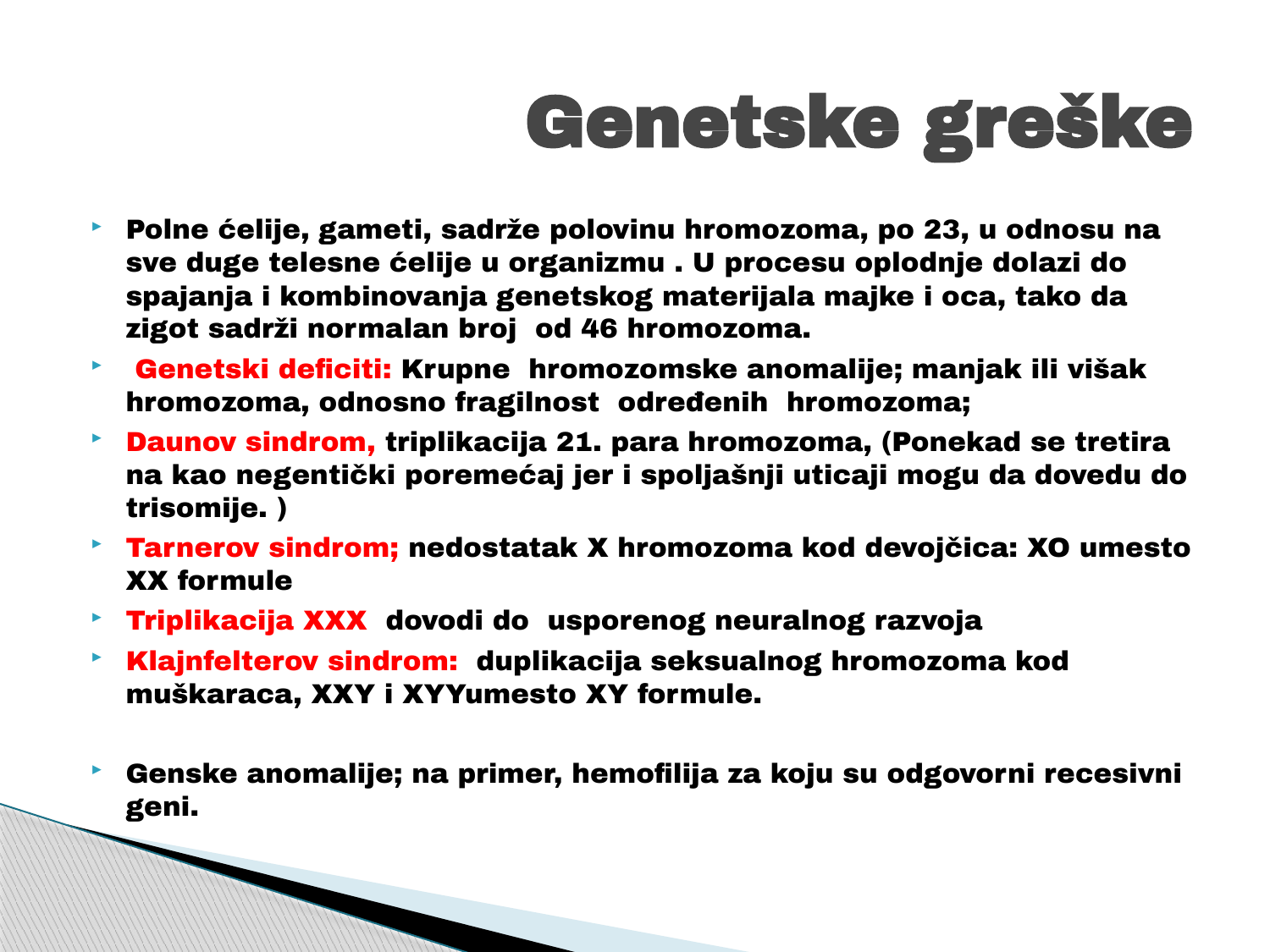

# Genetske greške
Polne ćelije, gameti, sadrže polovinu hromozoma, po 23, u odnosu na sve duge telesne ćelije u organizmu . U procesu oplodnje dolazi do spajanja i kombinovanja genetskog materijala majke i oca, tako da zigot sadrži normalan broj  od 46 hromozoma.
 Genetski deficiti: Krupne  hromozomske anomalije; manjak ili višak hromozoma, odnosno fragilnost  određenih  hromozoma;
Daunov sindrom, triplikacija 21. para hromozoma, (Ponekad se tretira na kao negentički poremećaj jer i spoljašnji uticaji mogu da dovedu do trisomije. )
Tarnerov sindrom; nedostatak X hromozoma kod devojčica: XO umesto XX formule
Triplikacija XXX  dovodi do  usporenog neuralnog razvoja
Klajnfelterov sindrom:  duplikacija seksualnog hromozoma kod muškaraca, XXY i XYYumesto XY formule.

Genske anomalije; na primer, hemofilija za koju su odgovorni recesivni geni.